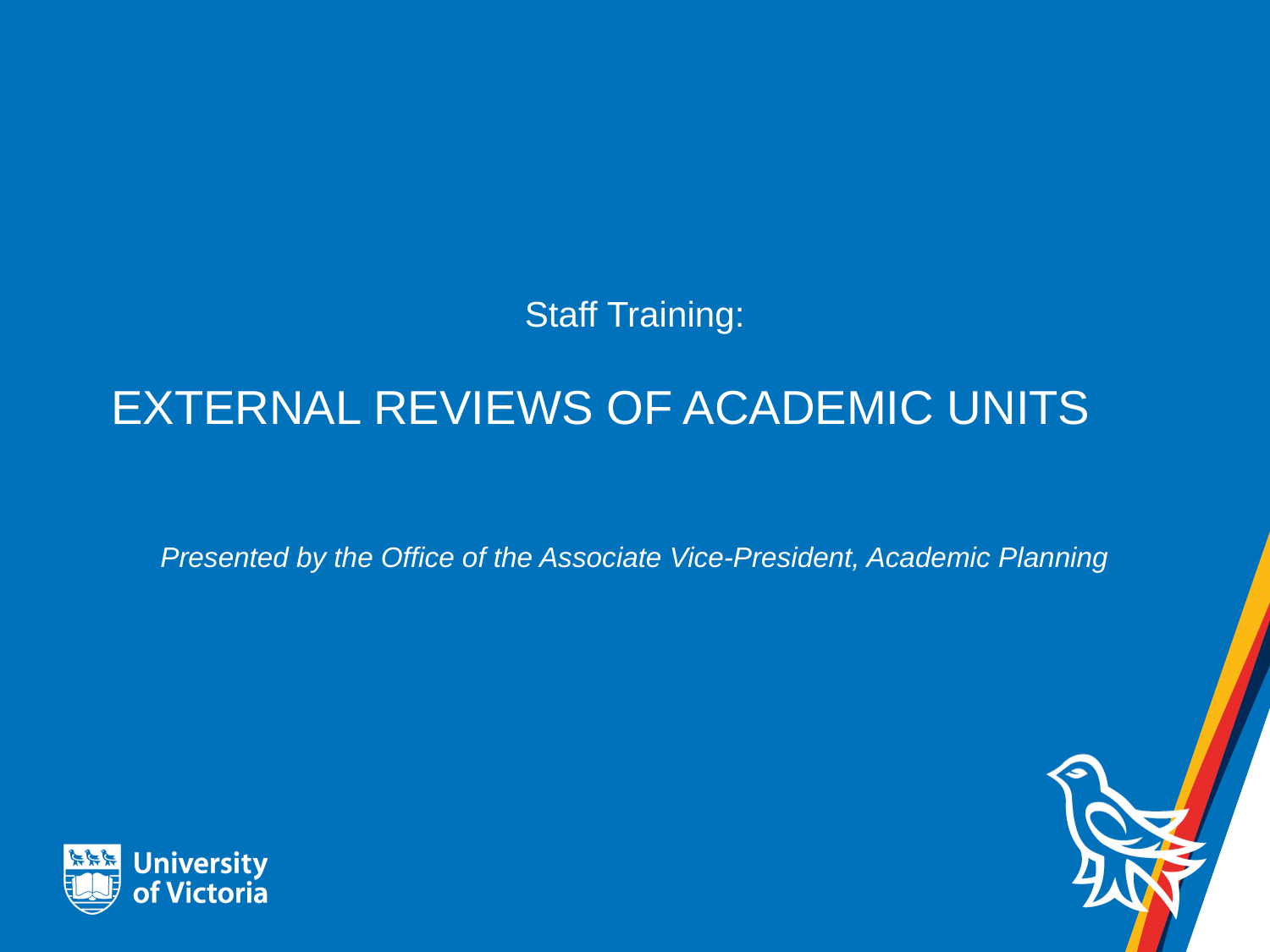

# Staff Training: External Reviews of Academic Units
Presented by the Office of the Associate Vice-President, Academic Planning